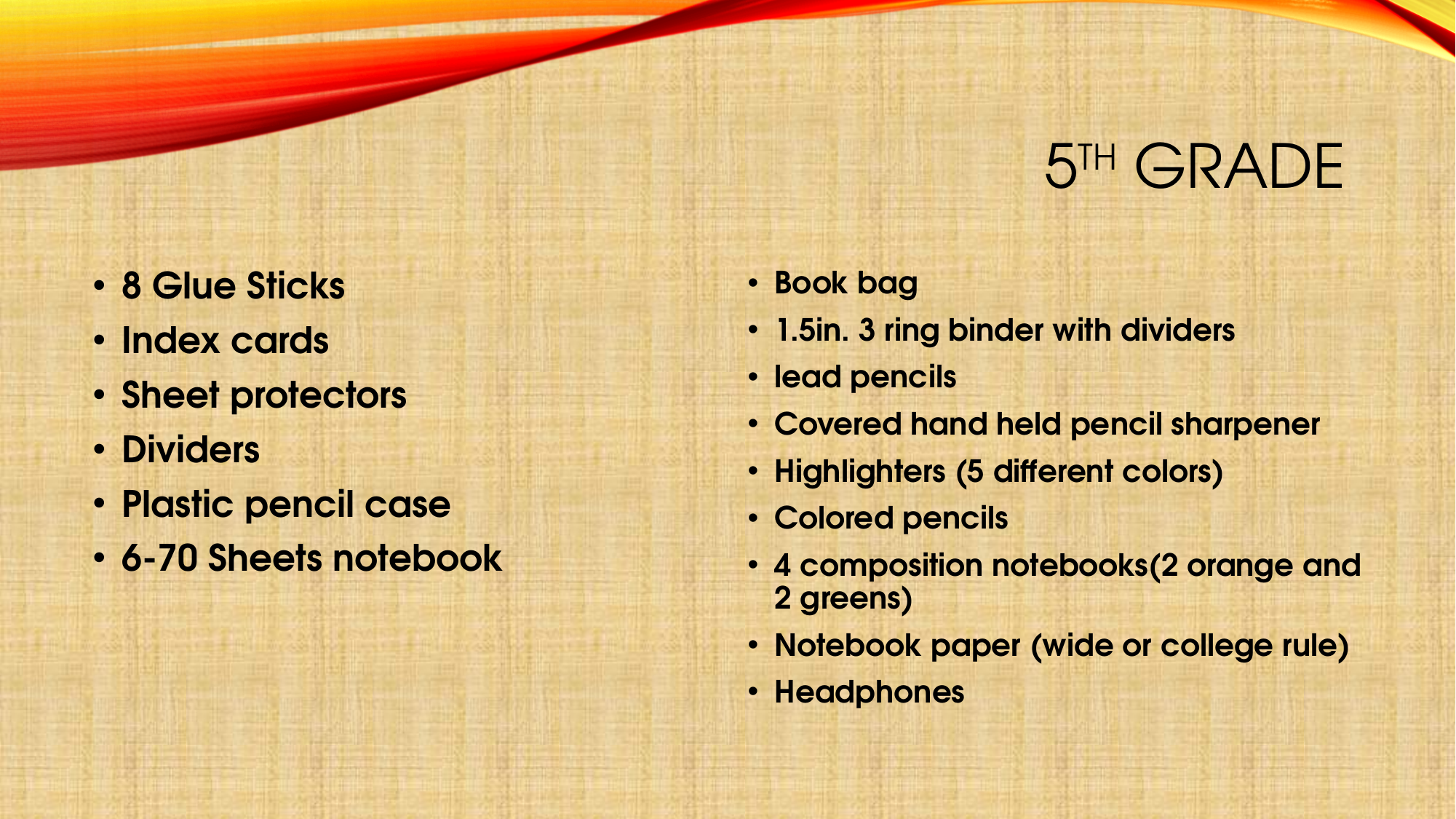

# 5th Grade
8 Glue Sticks
Index cards
Sheet protectors
Dividers
Plastic pencil case
6-70 Sheets notebook

Book bag
1.5in. 3 ring binder with dividers
lead pencils
Covered hand held pencil sharpener
Highlighters (5 different colors)
Colored pencils
4 composition notebooks(2 orange and 2 greens)
Notebook paper (wide or college rule)
Headphones